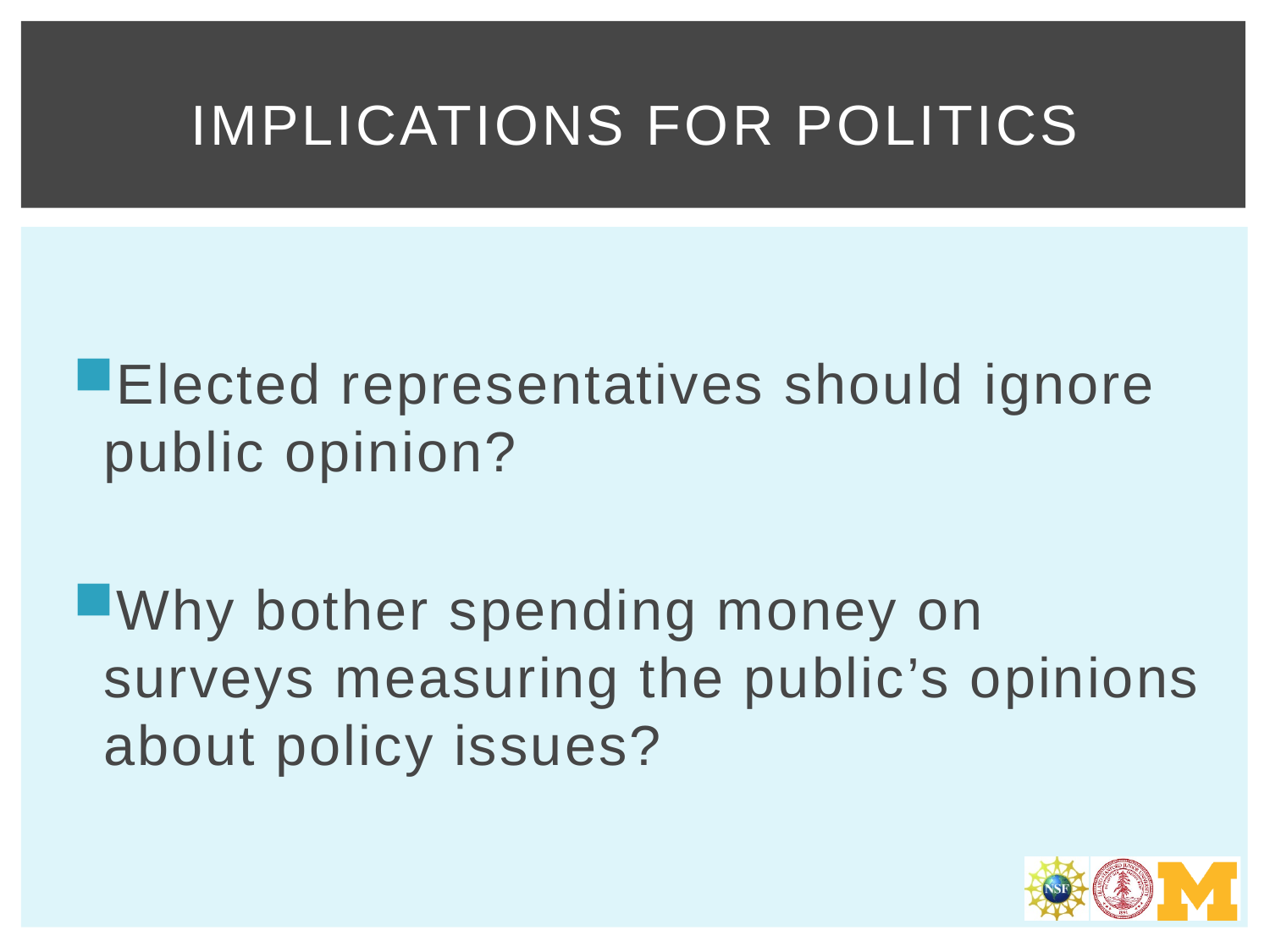

# Implications for politics

Elected representatives should ignore public opinion?

Why bother spending money on surveys measuring the public’s opinions about policy issues?